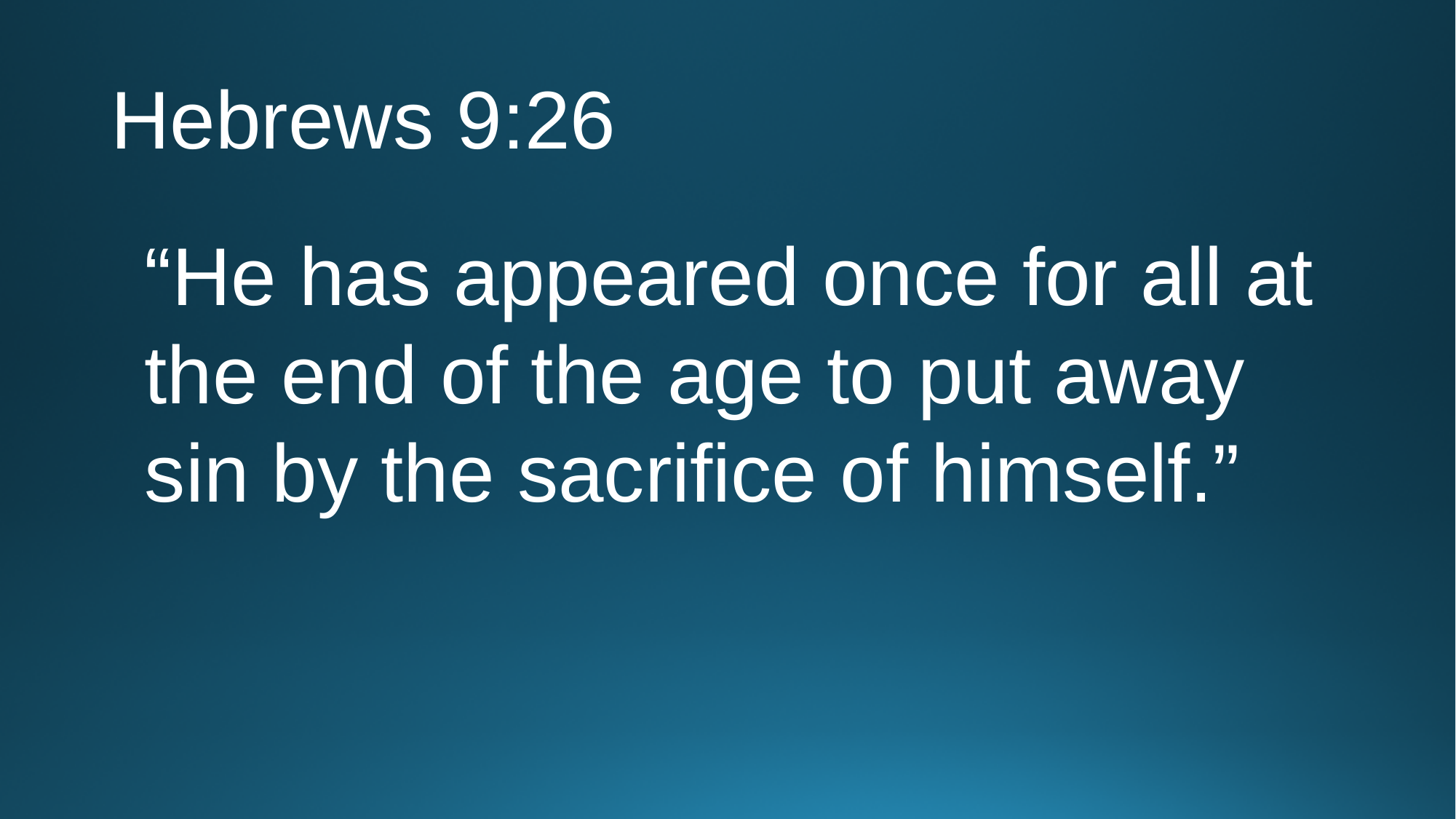

# Hebrews 9:26
“He has appeared once for all at the end of the age to put away sin by the sacrifice of himself.”